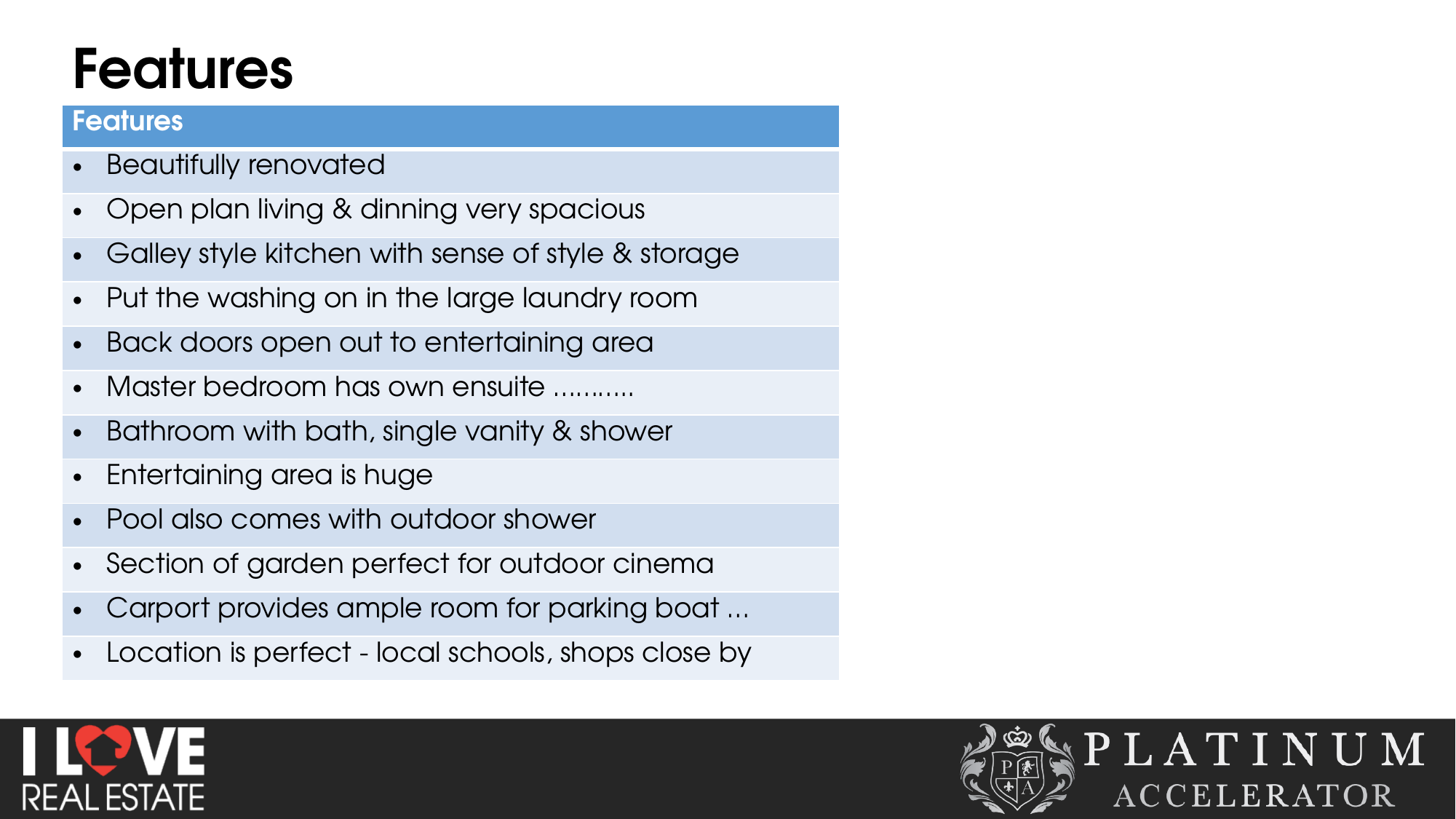

Features
| Features |
| --- |
| Beautifully renovated |
| Open plan living & dinning very spacious |
| Galley style kitchen with sense of style & storage |
| Put the washing on in the large laundry room |
| Back doors open out to entertaining area |
| Master bedroom has own ensuite ……….. |
| Bathroom with bath, single vanity & shower |
| Entertaining area is huge |
| Pool also comes with outdoor shower |
| Section of garden perfect for outdoor cinema |
| Carport provides ample room for parking boat … |
| Location is perfect - local schools, shops close by |